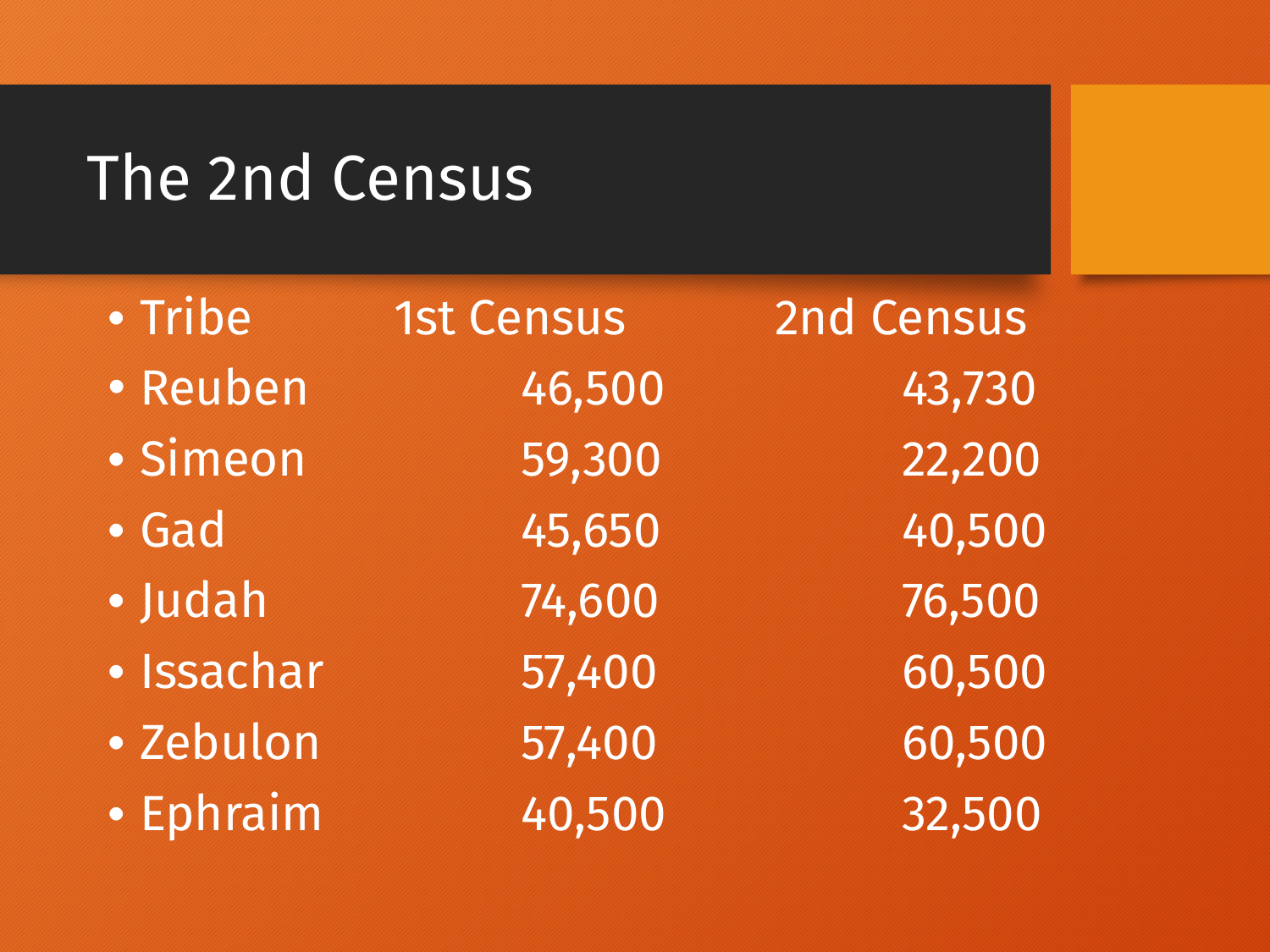

# The 2nd Census
Tribe		1st Census		2nd Census
Reuben		46,500		43,730
Simeon		59,300		22,200
Gad			45,650		40,500
Judah		74,600		76,500
Issachar		57,400		60,500
Zebulon		57,400		60,500
Ephraim		40,500		32,500